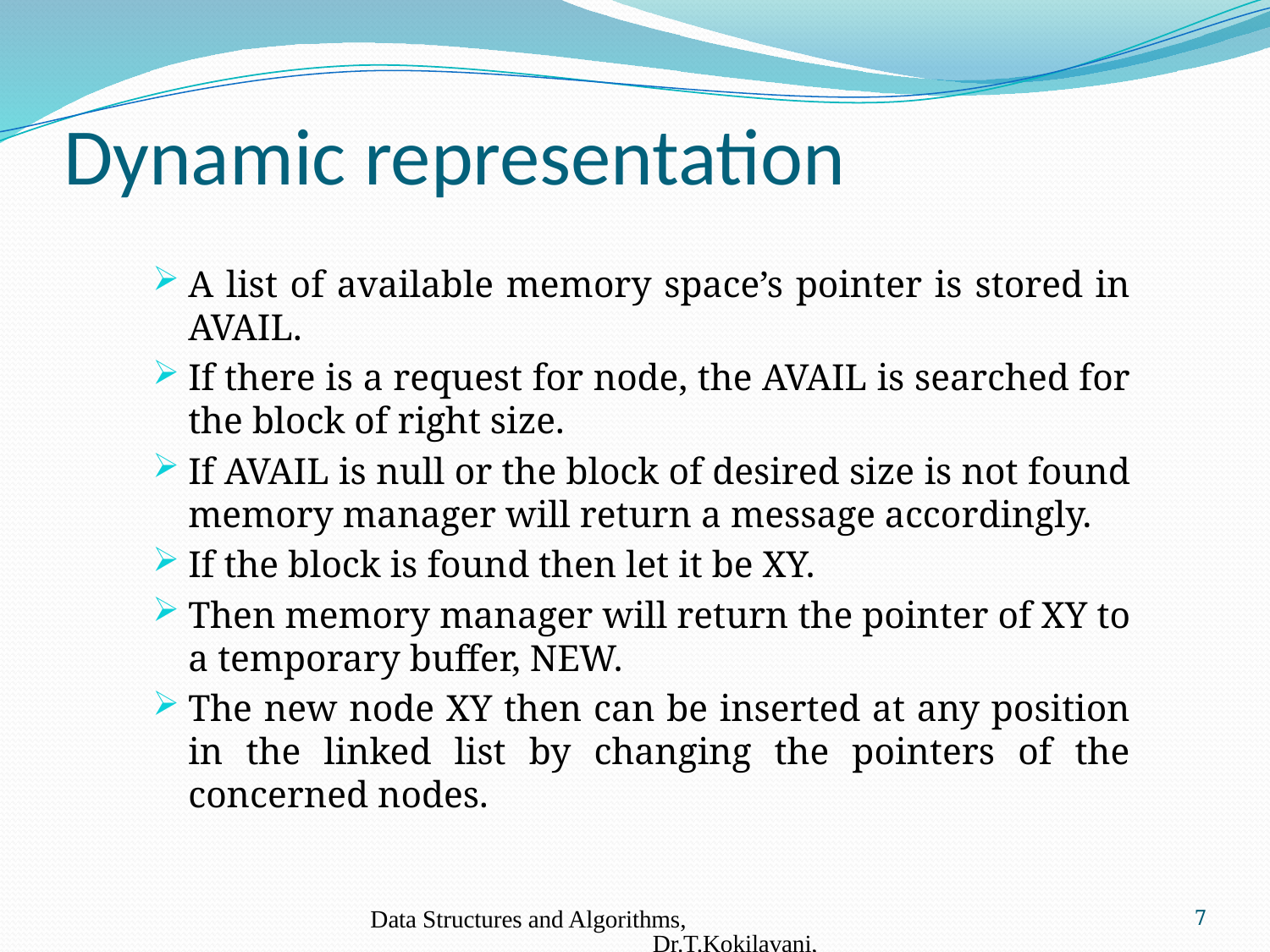

# Dynamic representation
A list of available memory space’s pointer is stored in AVAIL.
If there is a request for node, the AVAIL is searched for the block of right size.
If AVAIL is null or the block of desired size is not found memory manager will return a message accordingly.
If the block is found then let it be XY.
Then memory manager will return the pointer of XY to a temporary buffer, NEW.
The new node XY then can be inserted at any position in the linked list by changing the pointers of the concerned nodes.

Data Structures and Algorithms,                                                                      Dr.T.Kokilavani, SJC
7